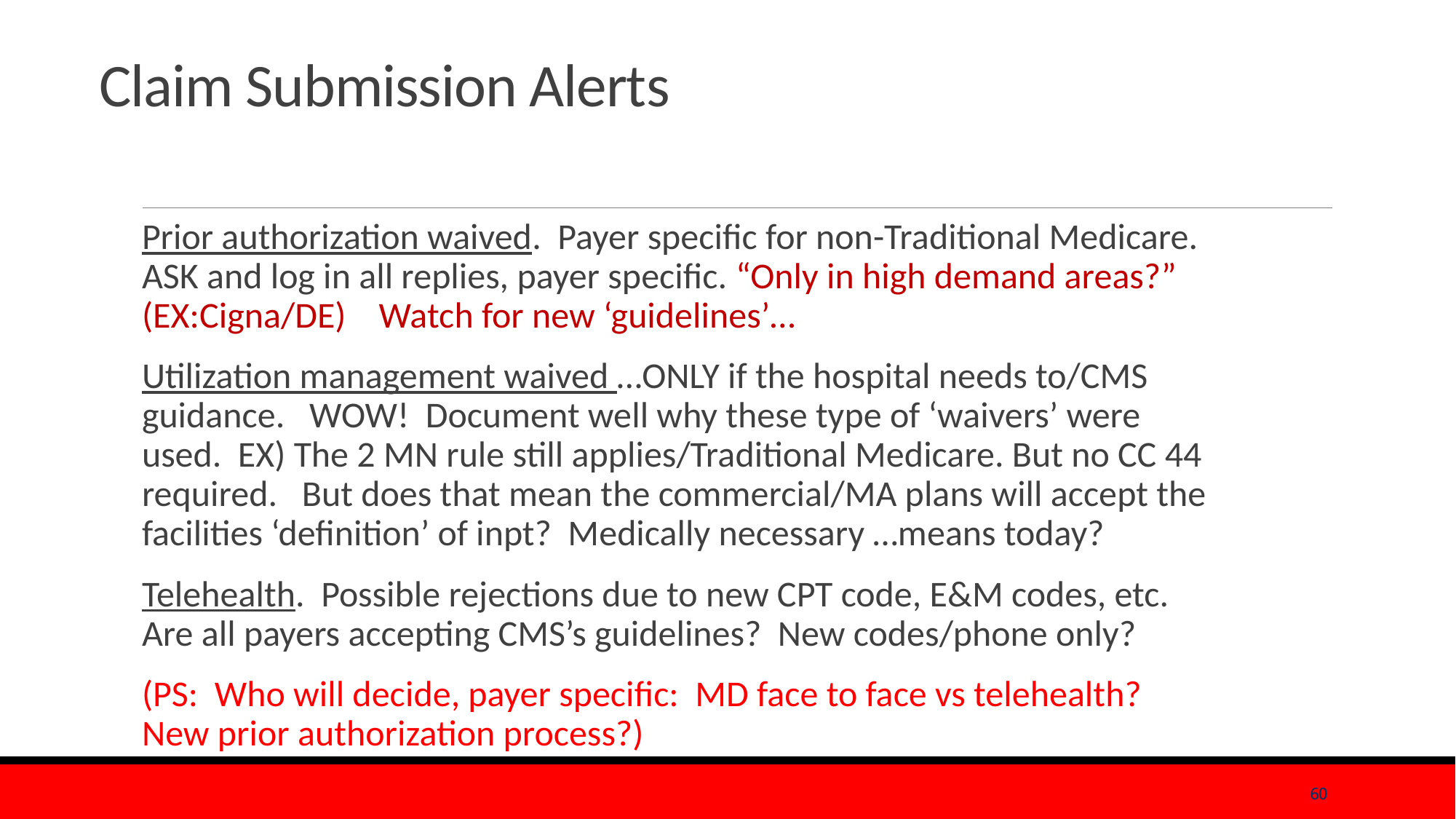

# Claim Submission Alerts
Prior authorization waived.  Payer specific for non-Traditional Medicare.  ASK and log in all replies, payer specific. “Only in high demand areas?” (EX:Cigna/DE)    Watch for new ‘guidelines’…
Utilization management waived …ONLY if the hospital needs to/CMS guidance.   WOW!  Document well why these type of ‘waivers’ were used.  EX) The 2 MN rule still applies/Traditional Medicare. But no CC 44 required.   But does that mean the commercial/MA plans will accept the facilities ‘definition’ of inpt?  Medically necessary …means today?
Telehealth.  Possible rejections due to new CPT code, E&M codes, etc.  Are all payers accepting CMS’s guidelines?  New codes/phone only?
(PS:  Who will decide, payer specific:  MD face to face vs telehealth? New prior authorization process?)
60